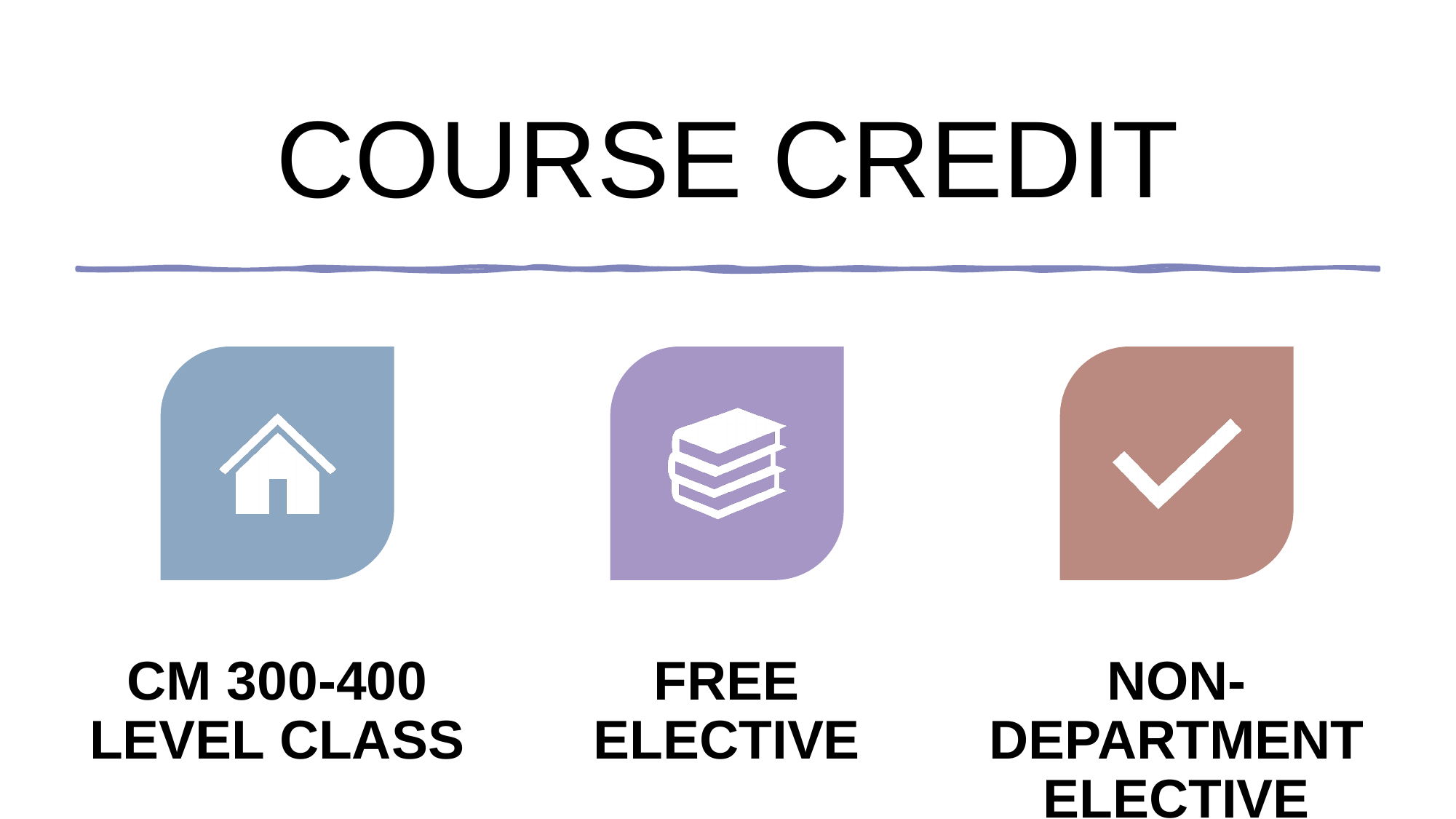

# COURSE CREDIT

CM 300-400 level class
Free Elective
Non- Department Elective